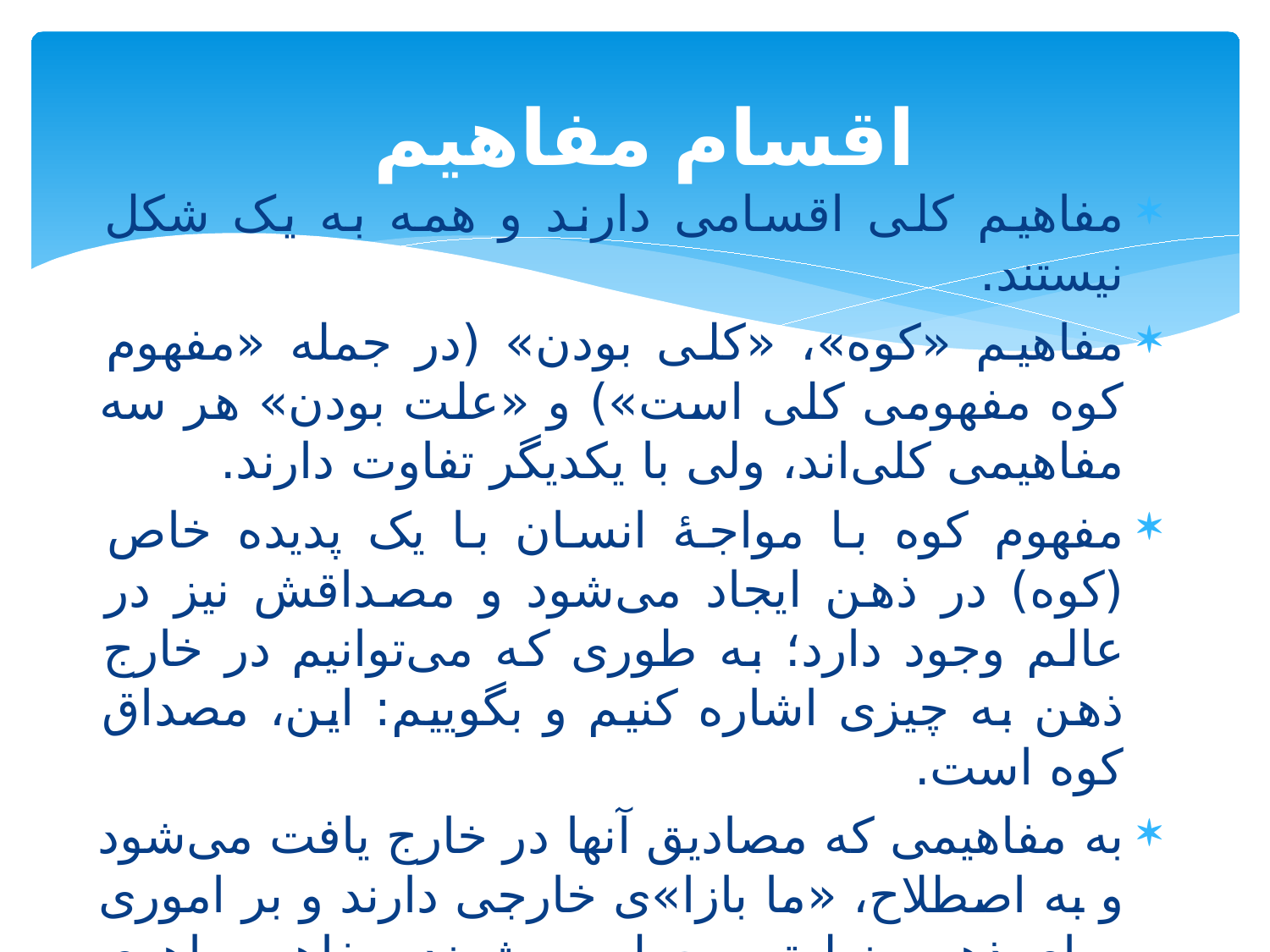

# اقسام مفاهیم
مفاهیم کلی اقسامی دارند و همه به یک شکل نیستند.
مفاهیم «کوه»، «کلی بودن» (در جمله «مفهوم کوه مفهومی کلی است») و «علت بودن» هر سه مفاهیمی کلی‌اند، ولی با یکدیگر تفاوت دارند.
مفهوم کوه با مواجۀ انسان با یک پدیده خاص (کوه) در ذهن ایجاد می‌شود و مصداقش نیز در عالم وجود دارد؛ به طوری که می‌توانیم در خارج ذهن به چیزی اشاره کنیم و بگوییم: این، مصداق کوه است.
به مفاهیمی که مصادیق آنها در خارج یافت می‌شود و به اصطلاح، «ما بازا»ی خارجی دارند و بر اموری ورای ذهن منطبق و حمل می‌شوند، مفاهیم ماهوی یا معقولات اُولی می‌گویند.
مفاهیم کلی‌ای مثل درخت، کارخانه، دفتر، قلم، میوه و سیب مفاهیم ماهوی خوانده می‌شوند.